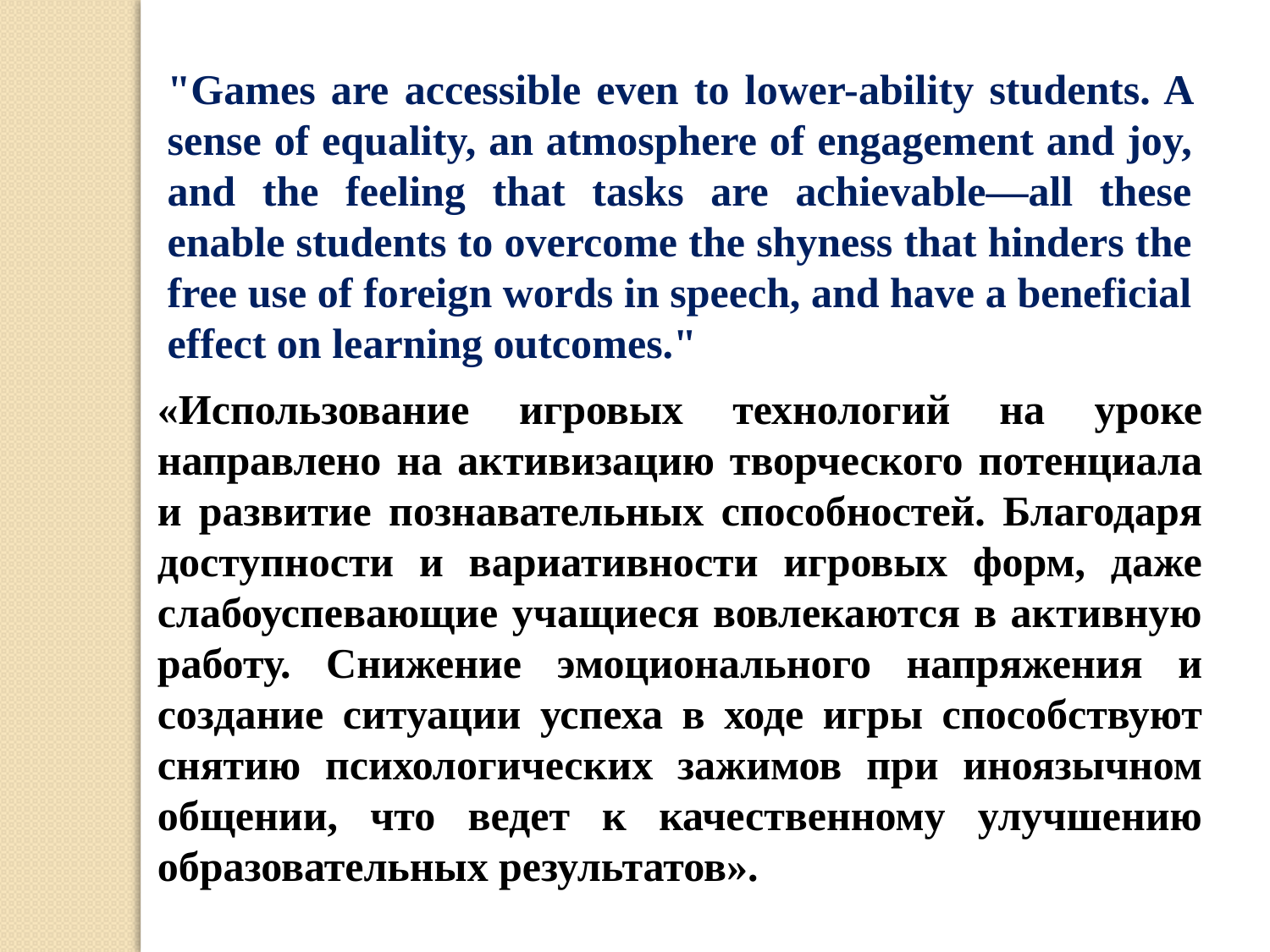

"Games are accessible even to lower-ability students. A sense of equality, an atmosphere of engagement and joy, and the feeling that tasks are achievable—all these enable students to overcome the shyness that hinders the free use of foreign words in speech, and have a beneficial effect on learning outcomes."
«Использование игровых технологий на уроке направлено на активизацию творческого потенциала и развитие познавательных способностей. Благодаря доступности и вариативности игровых форм, даже слабоуспевающие учащиеся вовлекаются в активную работу. Снижение эмоционального напряжения и создание ситуации успеха в ходе игры способствуют снятию психологических зажимов при иноязычном общении, что ведет к качественному улучшению образовательных результатов».